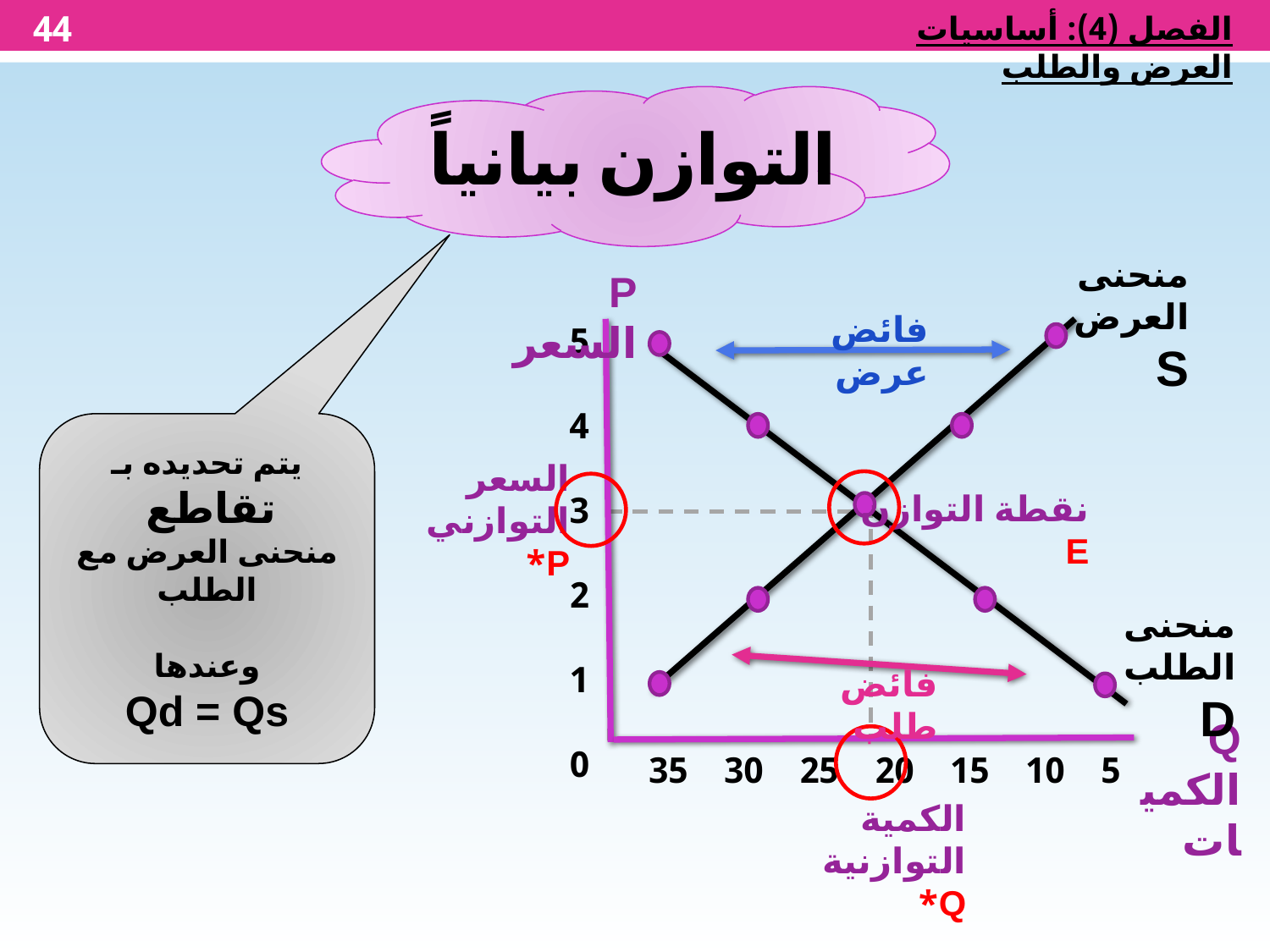

44
الفصل (4): أساسيات العرض والطلب

التوازن بيانياً
منحنى العرض
S
P السعر
فائض عرض
5

4

3

2

1

0

يتم تحديده بـ
تقاطع
منحنى العرض مع الطلب

وعندها
Qd = Qs

السعر التوازني
P*

نقطة التوازن E

منحنى الطلب
D
فائض طلب

Q
الكميات

5    10    15    20    25    30    35
الكمية التوازنية
Q*